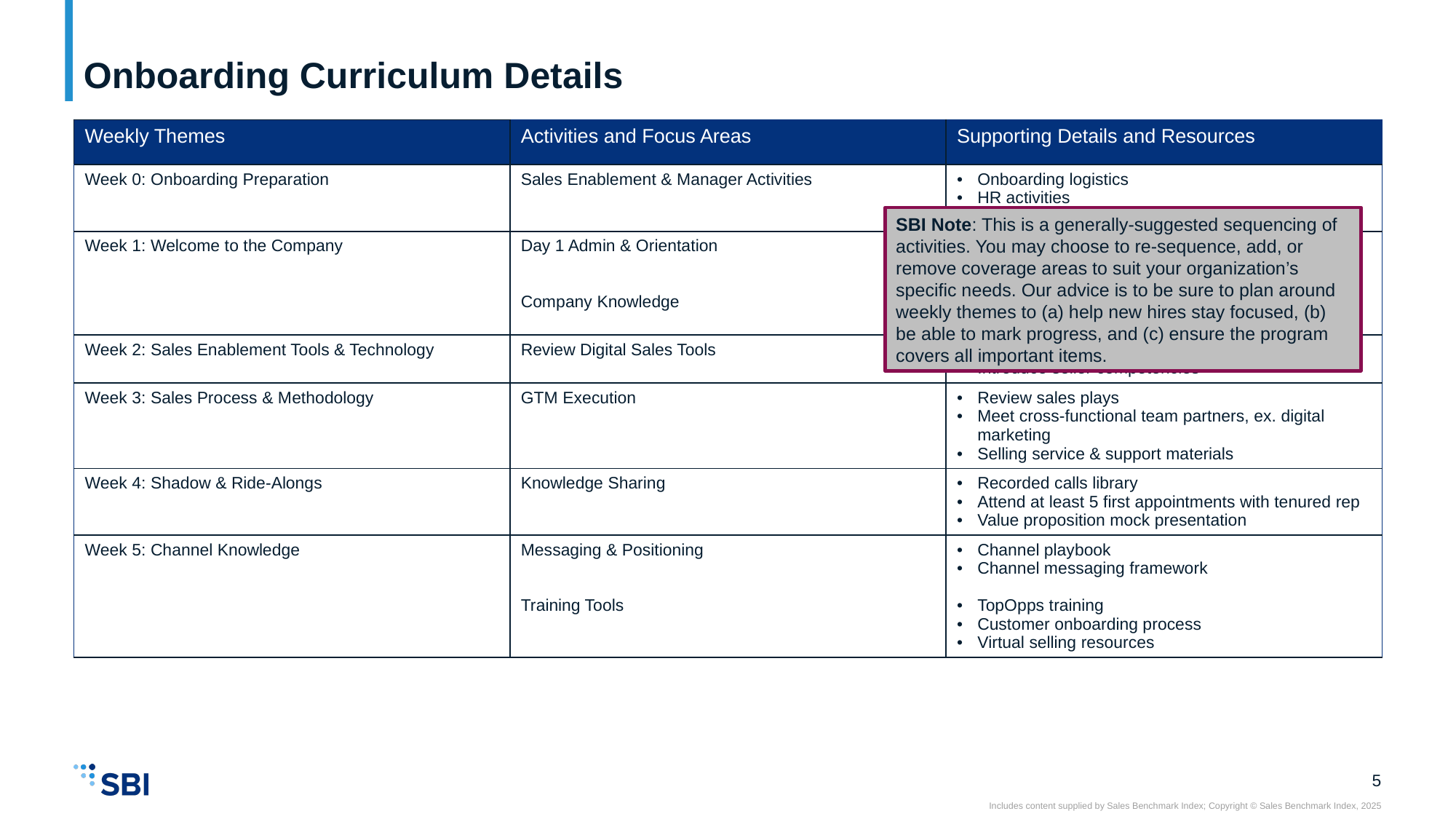

# Onboarding Curriculum Details
| Weekly Themes | Activities and Focus Areas | Supporting Details and Resources |
| --- | --- | --- |
| Week 0: Onboarding Preparation | Sales Enablement & Manager Activities | Onboarding logistics HR activities Launch Peer Program |
| Week 1: Welcome to the Company | Day 1 Admin & Orientation Company Knowledge | Welcome & Intro Review Sales Rep Resources Org Structure & RACI’s Overview of People & Processes |
| Week 2: Sales Enablement Tools & Technology | Review Digital Sales Tools | CRM and Other Tools Introduce seller competencies |
| Week 3: Sales Process & Methodology | GTM Execution | Review sales plays Meet cross-functional team partners, ex. digital marketing Selling service & support materials |
| Week 4: Shadow & Ride-Alongs | Knowledge Sharing | Recorded calls library Attend at least 5 first appointments with tenured rep Value proposition mock presentation |
| Week 5: Channel Knowledge | Messaging & Positioning Training Tools | Channel playbook Channel messaging framework TopOpps training Customer onboarding process Virtual selling resources |
SBI Note: This is a generally-suggested sequencing of activities. You may choose to re-sequence, add, or remove coverage areas to suit your organization’s specific needs. Our advice is to be sure to plan around weekly themes to (a) help new hires stay focused, (b) be able to mark progress, and (c) ensure the program covers all important items.